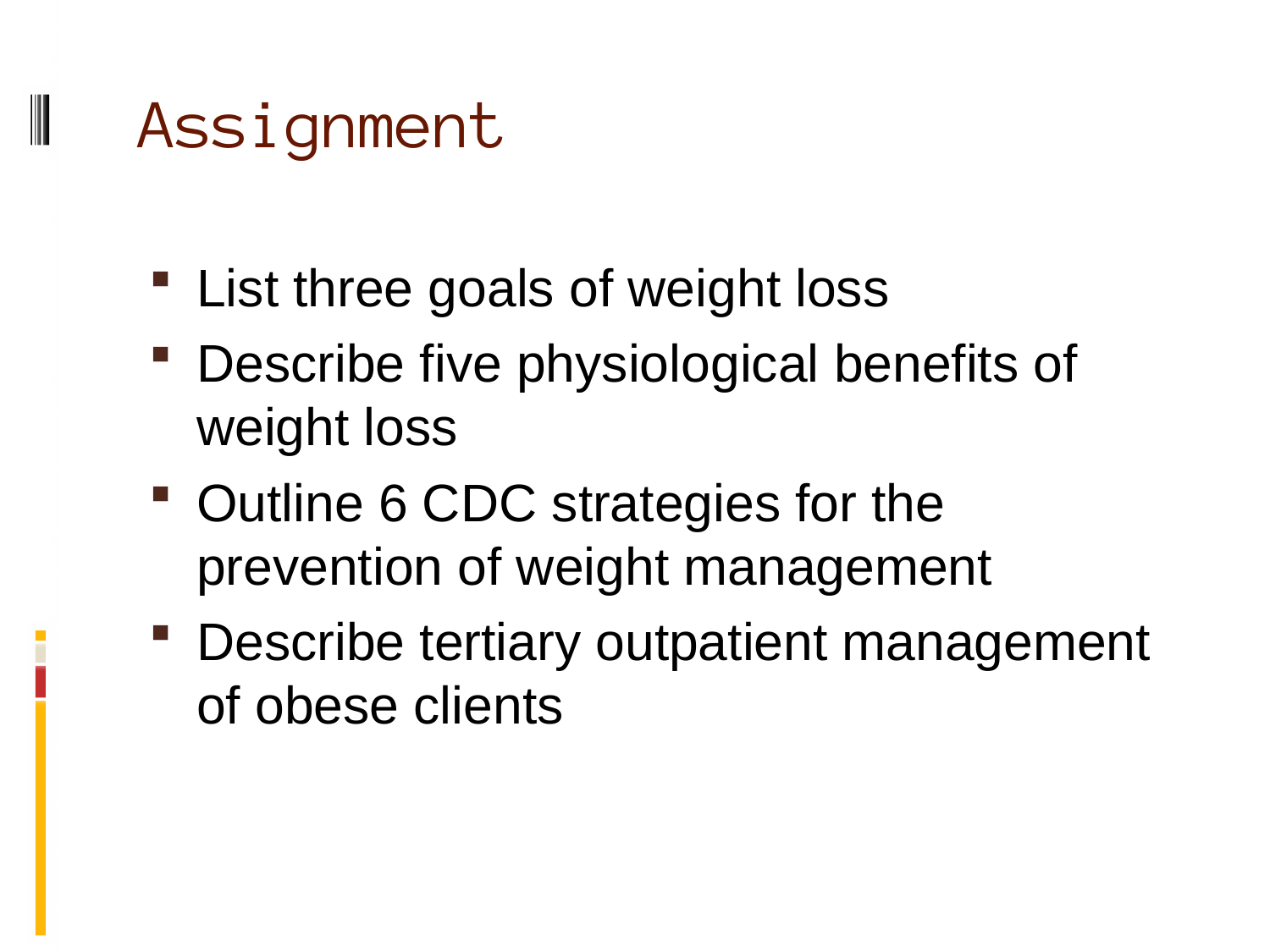

# Assignment
List three goals of weight loss
Describe five physiological benefits of weight loss
Outline 6 CDC strategies for the prevention of weight management
Describe tertiary outpatient management of obese clients